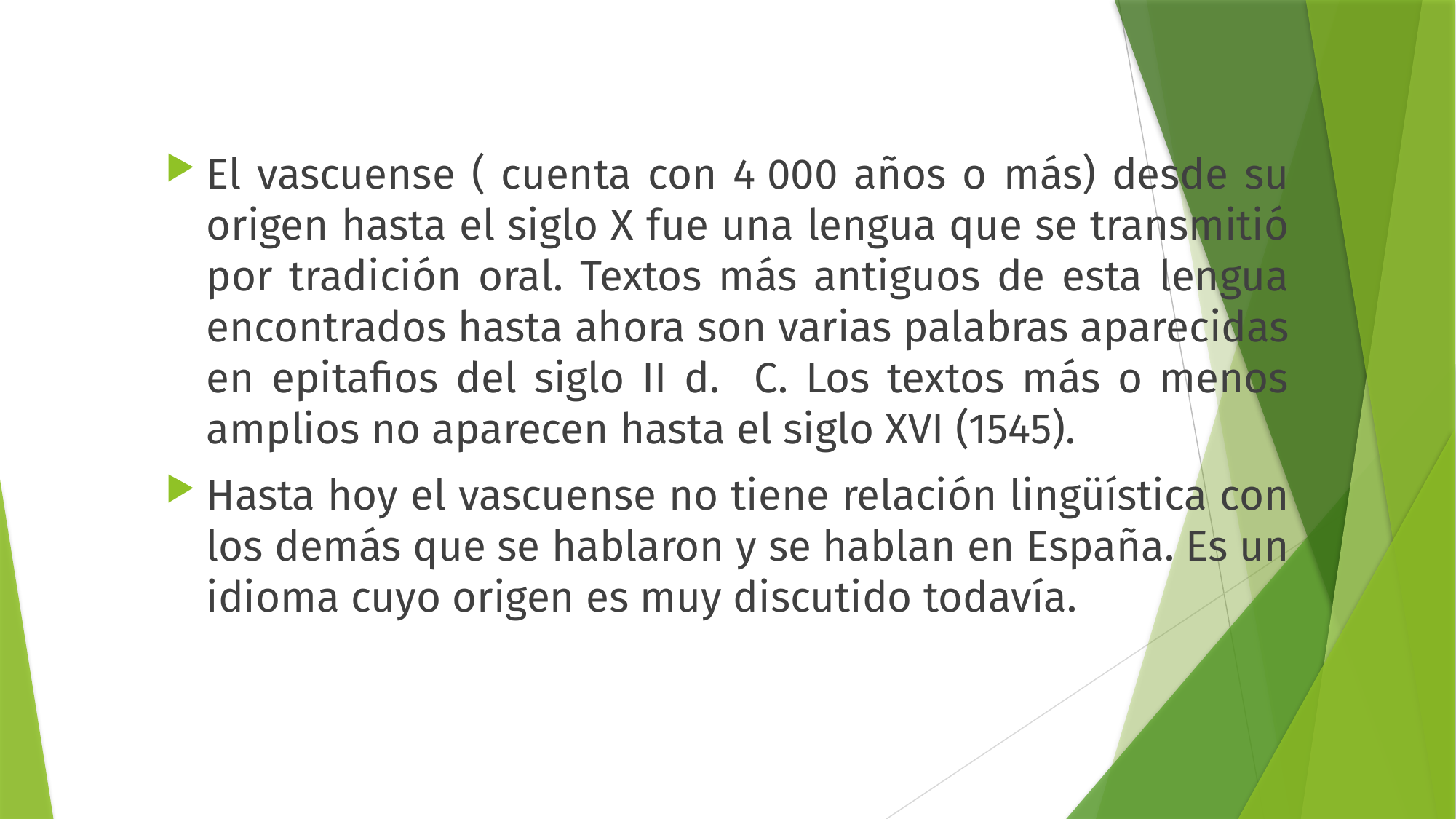

El vascuense ( cuenta con 4 000 años o más) desde su origen hasta el siglo X fue una lengua que se transmitió por tradición oral. Textos más antiguos de esta lengua encontrados hasta ahora son varias palabras aparecidas en epitafios del siglo II d.  C. Los textos más o menos amplios no aparecen hasta el siglo XVI (1545).
Hasta hoy el vascuense no tiene relación lingüística con los demás que se hablaron y se hablan en España. Es un idioma cuyo origen es muy discutido todavía.